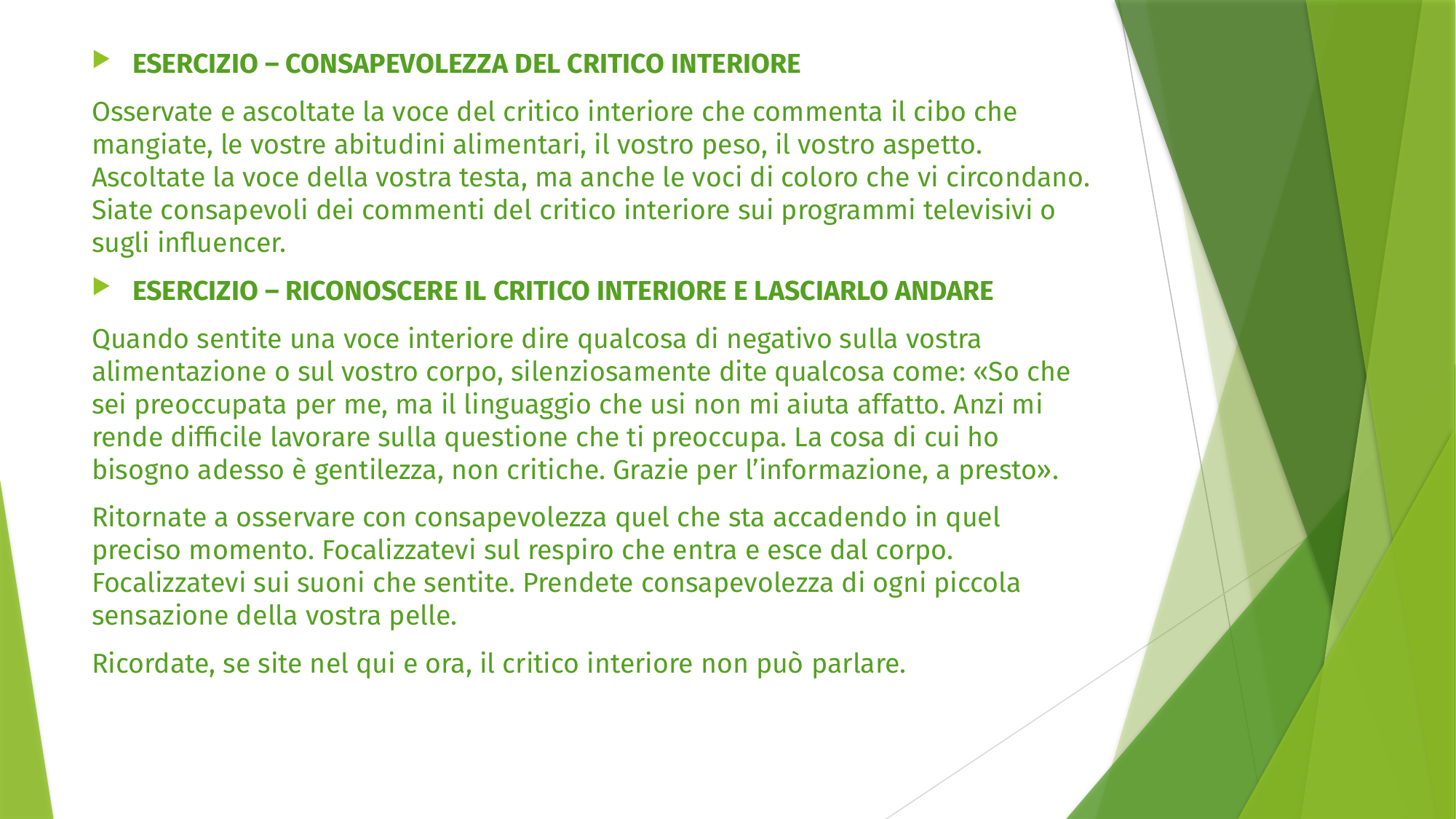

ESERCIZIO – CONSAPEVOLEZZA DEL CRITICO INTERIORE
Osservate e ascoltate la voce del critico interiore che commenta il cibo che mangiate, le vostre abitudini alimentari, il vostro peso, il vostro aspetto. Ascoltate la voce della vostra testa, ma anche le voci di coloro che vi circondano. Siate consapevoli dei commenti del critico interiore sui programmi televisivi o sugli influencer.
ESERCIZIO – RICONOSCERE IL CRITICO INTERIORE E LASCIARLO ANDARE
Quando sentite una voce interiore dire qualcosa di negativo sulla vostra alimentazione o sul vostro corpo, silenziosamente dite qualcosa come: «So che sei preoccupata per me, ma il linguaggio che usi non mi aiuta affatto. Anzi mi rende difficile lavorare sulla questione che ti preoccupa. La cosa di cui ho bisogno adesso è gentilezza, non critiche. Grazie per l’informazione, a presto».
Ritornate a osservare con consapevolezza quel che sta accadendo in quel preciso momento. Focalizzatevi sul respiro che entra e esce dal corpo. Focalizzatevi sui suoni che sentite. Prendete consapevolezza di ogni piccola sensazione della vostra pelle.
Ricordate, se site nel qui e ora, il critico interiore non può parlare.